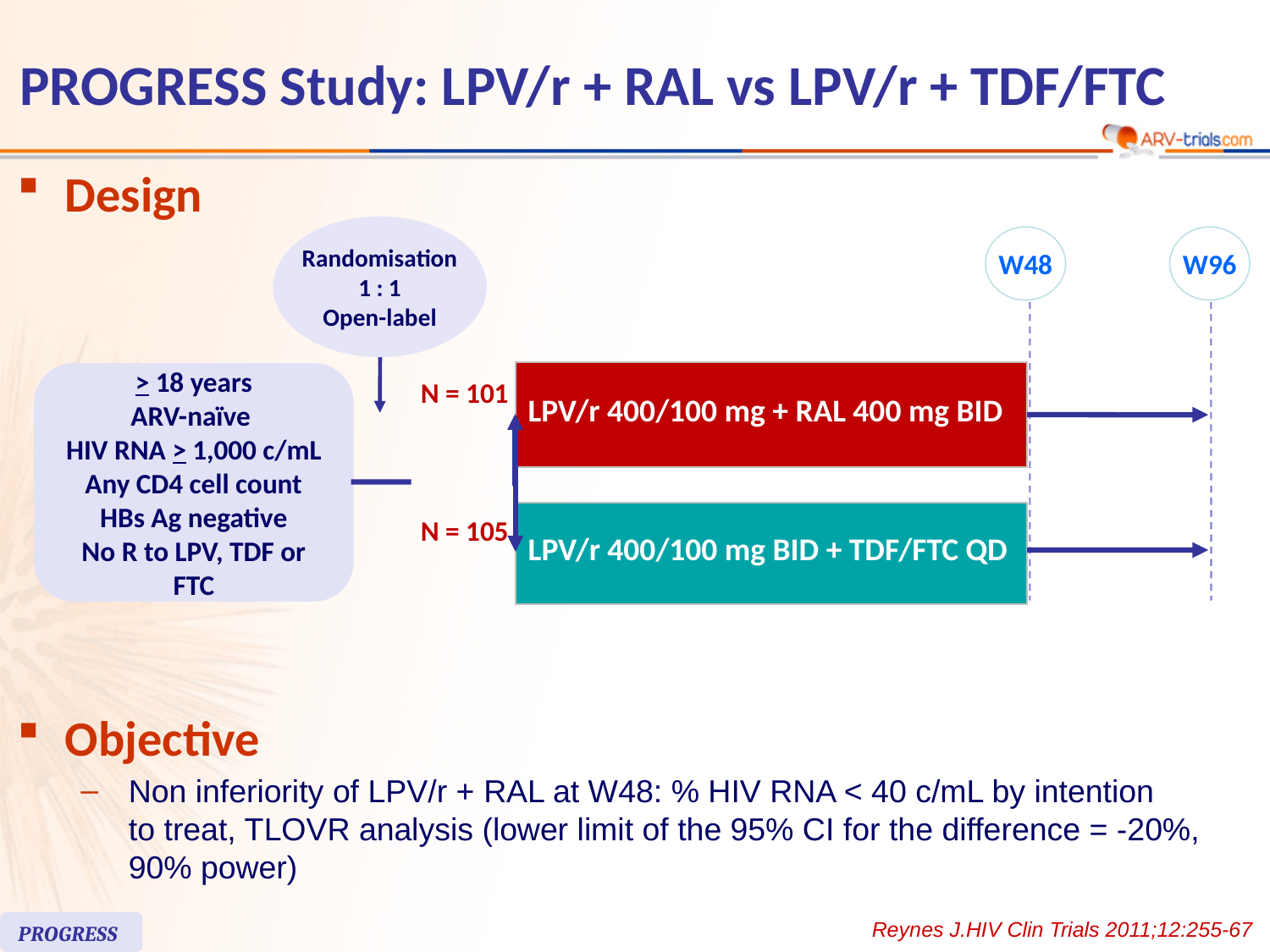

# PROGRESS Study: LPV/r + RAL vs LPV/r + TDF/FTC
Design
Randomisation
1 : 1
Open-label
W48
W96

> 18 years
ARV-naïve
HIV RNA > 1,000 c/mL
Any CD4 cell count
HBs Ag negative
No R to LPV, TDF or FTC
| LPV/r 400/100 mg + RAL 400 mg BID |
| --- |
N = 101

| LPV/r 400/100 mg BID + TDF/FTC QD |
| --- |
N = 105
Objective
Non inferiority of LPV/r + RAL at W48: % HIV RNA < 40 c/mL by intention
to treat, TLOVR analysis (lower limit of the 95% CI for the difference = -20%, 90% power)
Reynes J.HIV Clin Trials 2011;12:255-67

PROGRESS